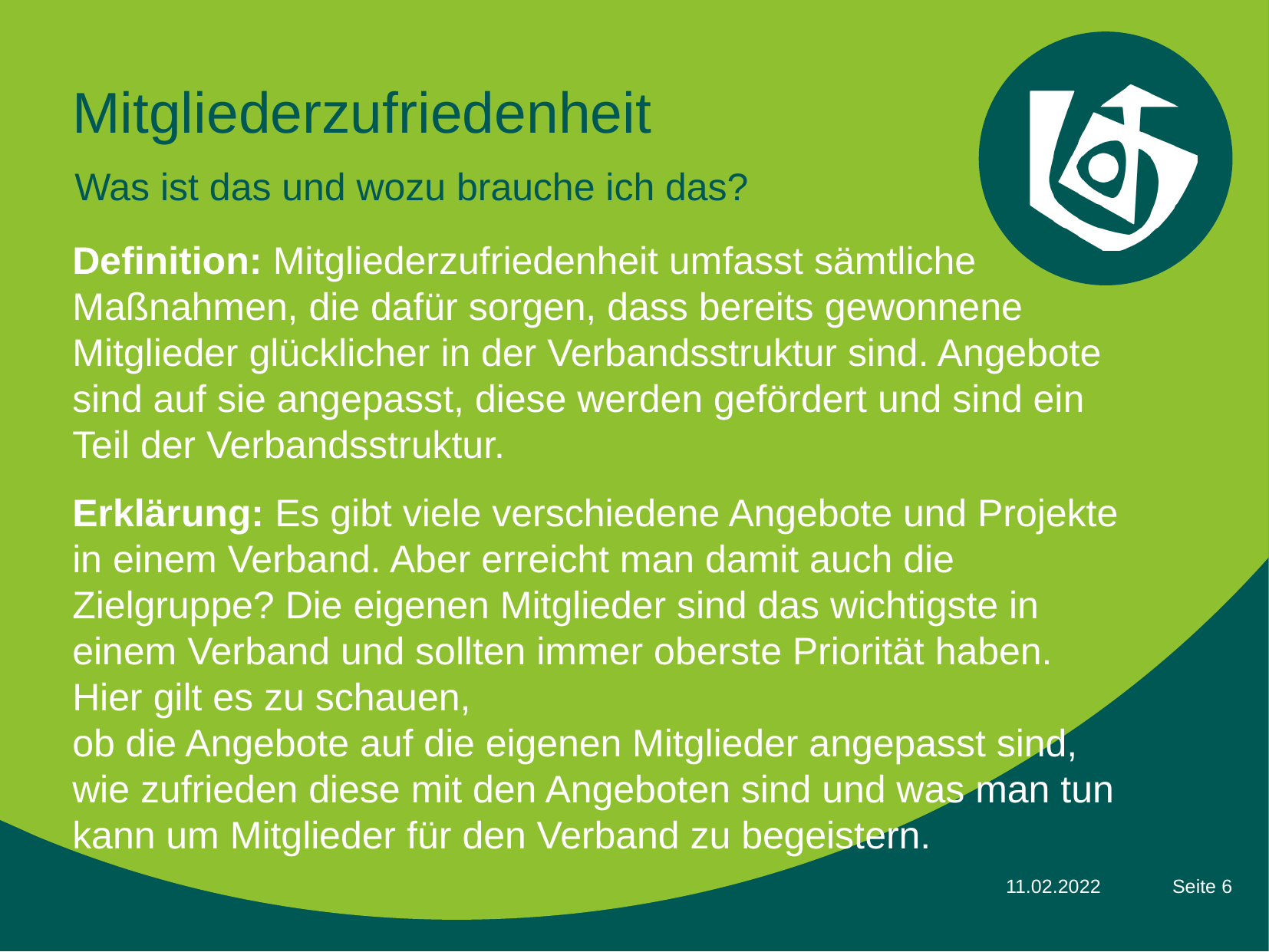

# Mitgliederzufriedenheit
Was ist das und wozu brauche ich das?

Definition: Mitgliederzufriedenheit umfasst sämtliche Maßnahmen, die dafür sorgen, dass bereits gewonnene Mitglieder glücklicher in der Verbandsstruktur sind. Angebote sind auf sie angepasst, diese werden gefördert und sind ein Teil der Verbandsstruktur.
Erklärung: Es gibt viele verschiedene Angebote und Projekte in einem Verband. Aber erreicht man damit auch die Zielgruppe? Die eigenen Mitglieder sind das wichtigste in einem Verband und sollten immer oberste Priorität haben. Hier gilt es zu schauen,
ob die Angebote auf die eigenen Mitglieder angepasst sind,
wie zufrieden diese mit den Angeboten sind und was man tun kann um Mitglieder für den Verband zu begeistern.
Seite 6
11.02.2022